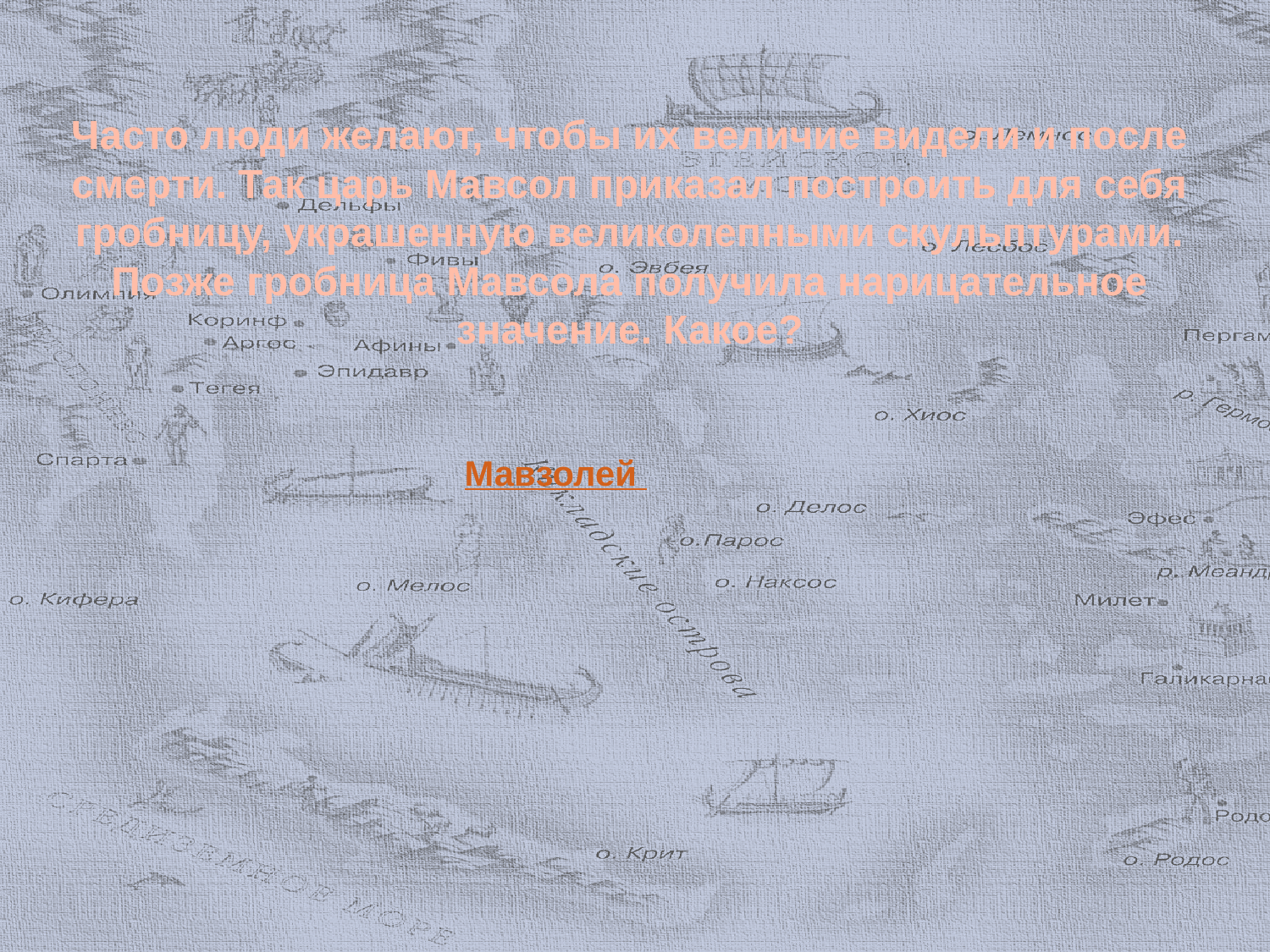

# Часто люди желают, чтобы их величие видели и после смерти. Так царь Мавсол приказал построить для себя гробницу, украшенную великолепными скульптурами. Позже гробница Мавсола получила нарицательное значение. Какое?
Мавзолей